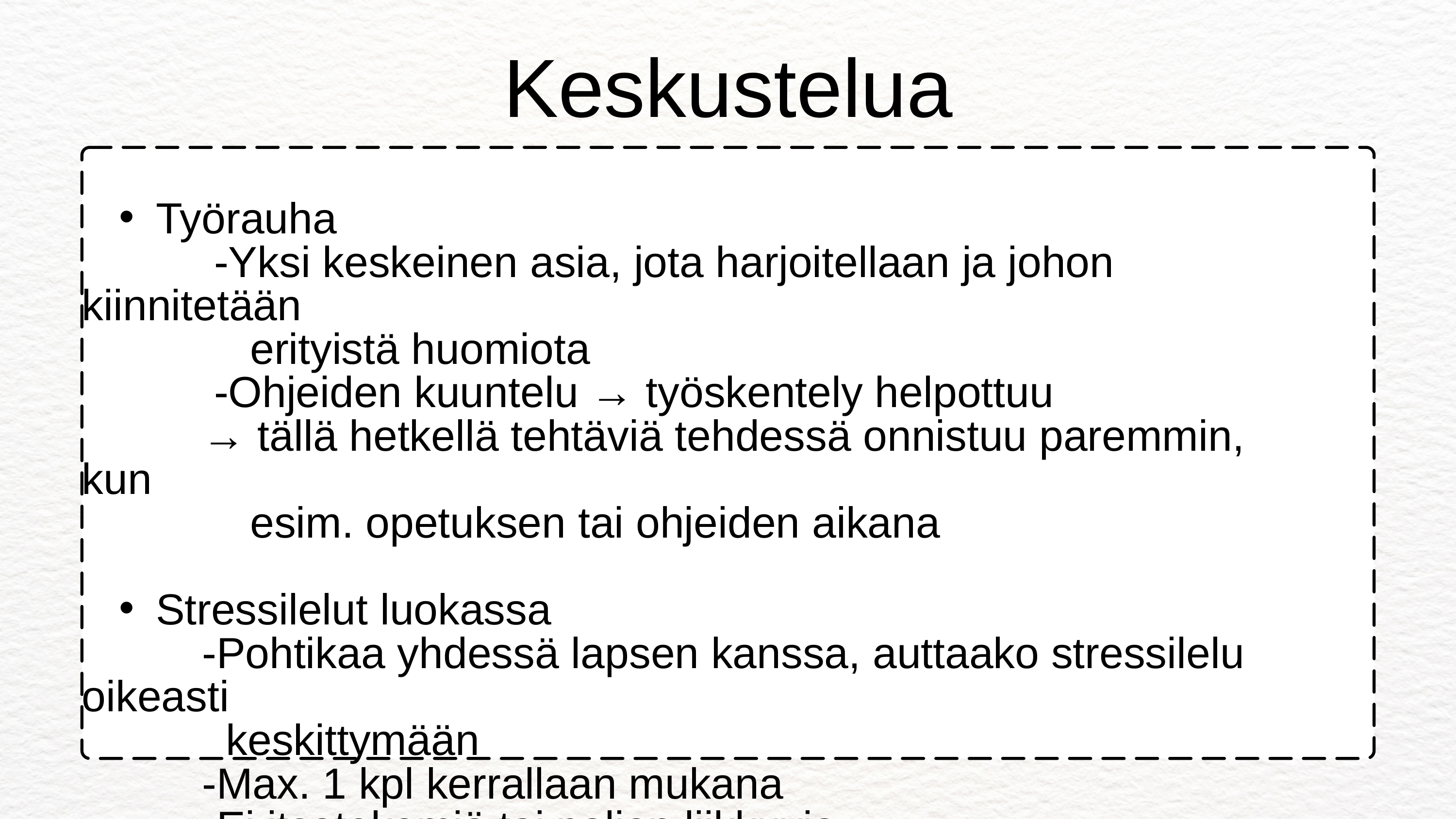

Keskustelua

Työrauha
           -Yksi keskeinen asia, jota harjoitellaan ja johon kiinnitetään
              erityistä huomiota
           -Ohjeiden kuuntelu → työskentely helpottuu
          → tällä hetkellä tehtäviä tehdessä onnistuu paremmin, kun
              esim. opetuksen tai ohjeiden aikana

Stressilelut luokassa
          -Pohtikaa yhdessä lapsen kanssa, auttaako stressilelu oikeasti
            keskittymään
          -Max. 1 kpl kerrallaan mukana
          -Ei itsetekemiä tai paljon liikkuvia